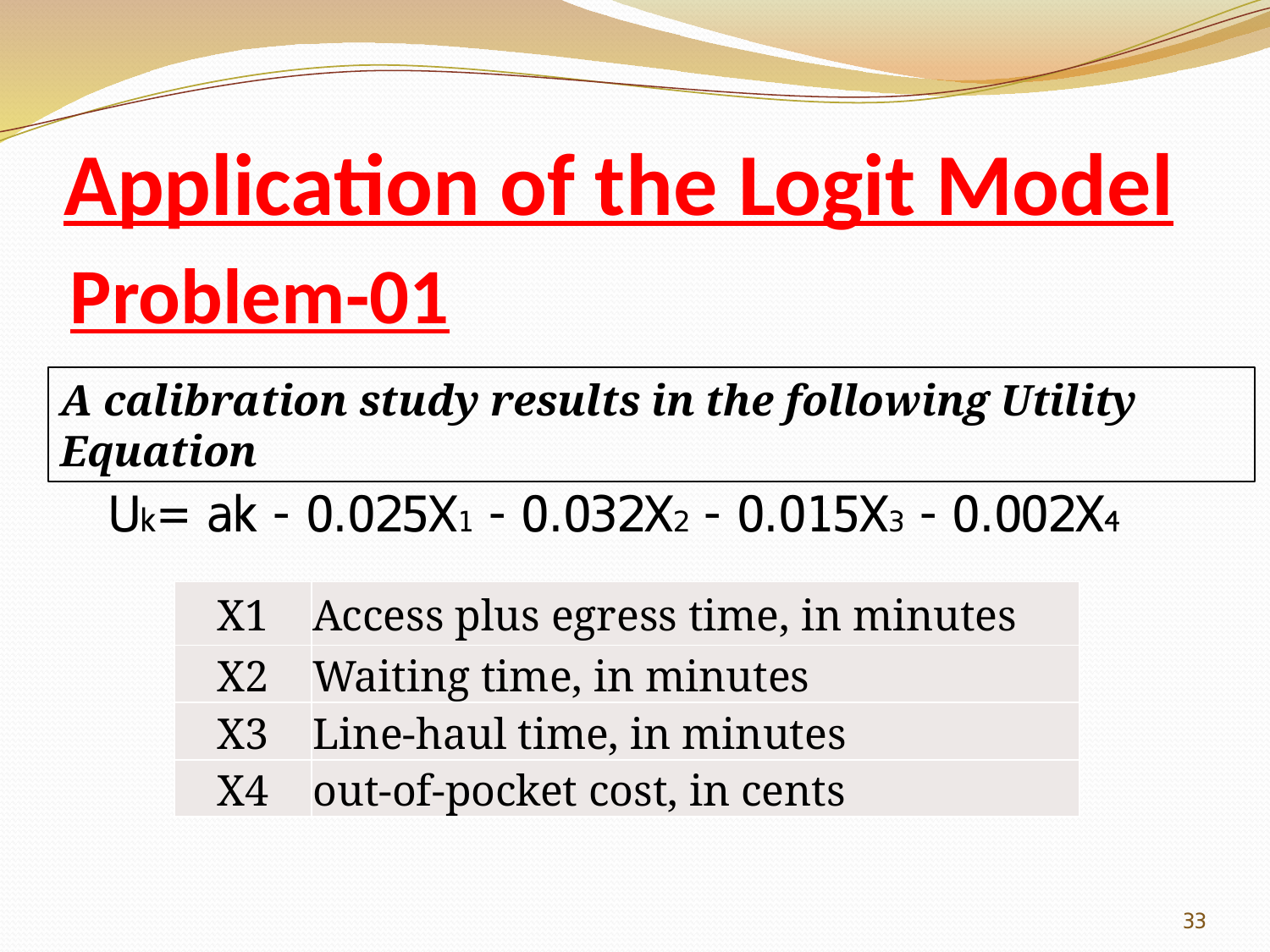

# Application of the Logit Model
Problem-01
A calibration study results in the following Utility Equation
Uk= ak - 0.025X1 - 0.032X2 - 0.015X3 - 0.002X4
| X1 | Access plus egress time, in minutes |
| --- | --- |
| X2 | Waiting time, in minutes |
| X3 | Line-haul time, in minutes |
| X4 | out-of-pocket cost, in cents |
33